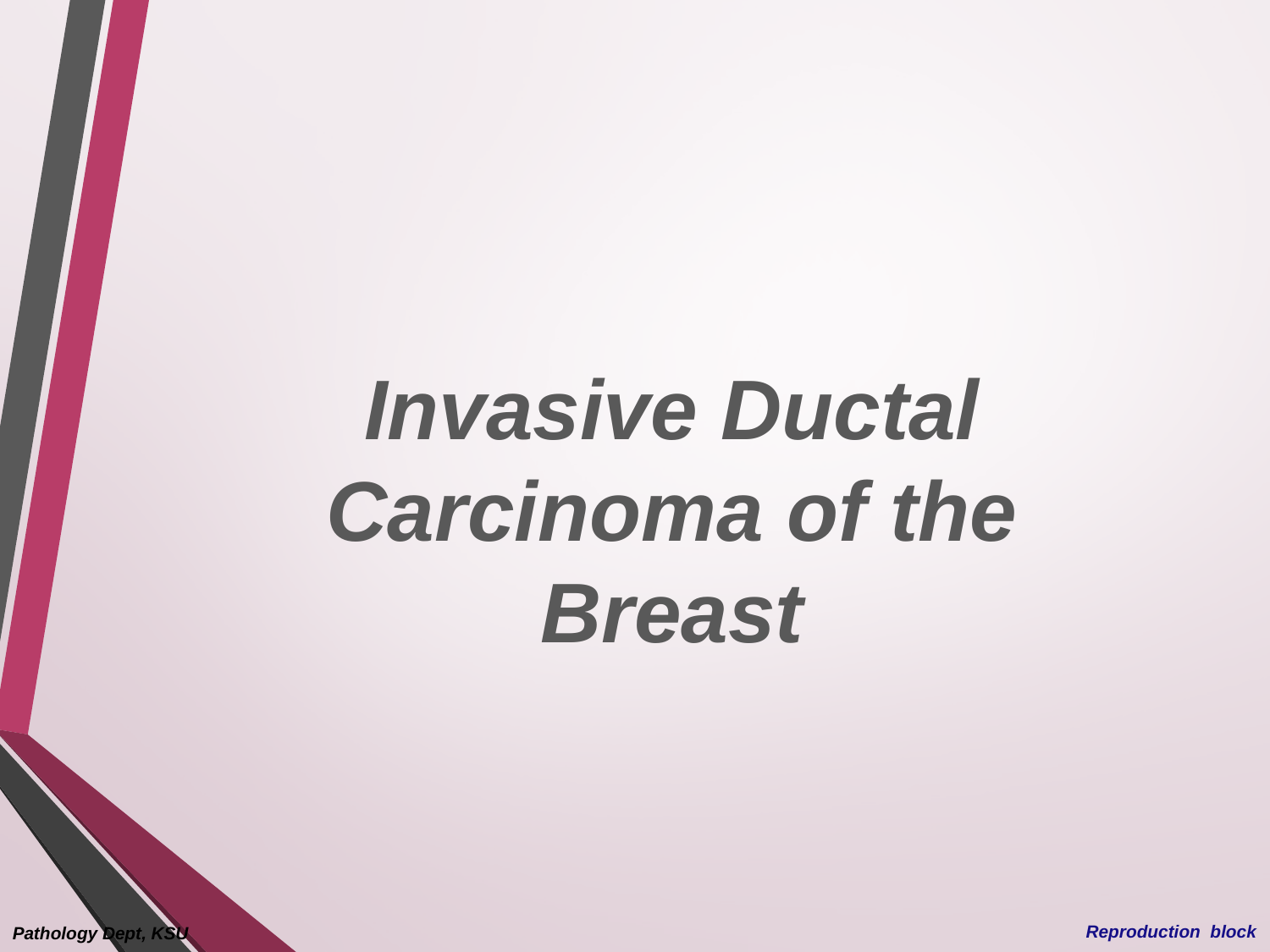

# Invasive Ductal Carcinoma of the Breast
Reproduction  block
Pathology Dept, KSU